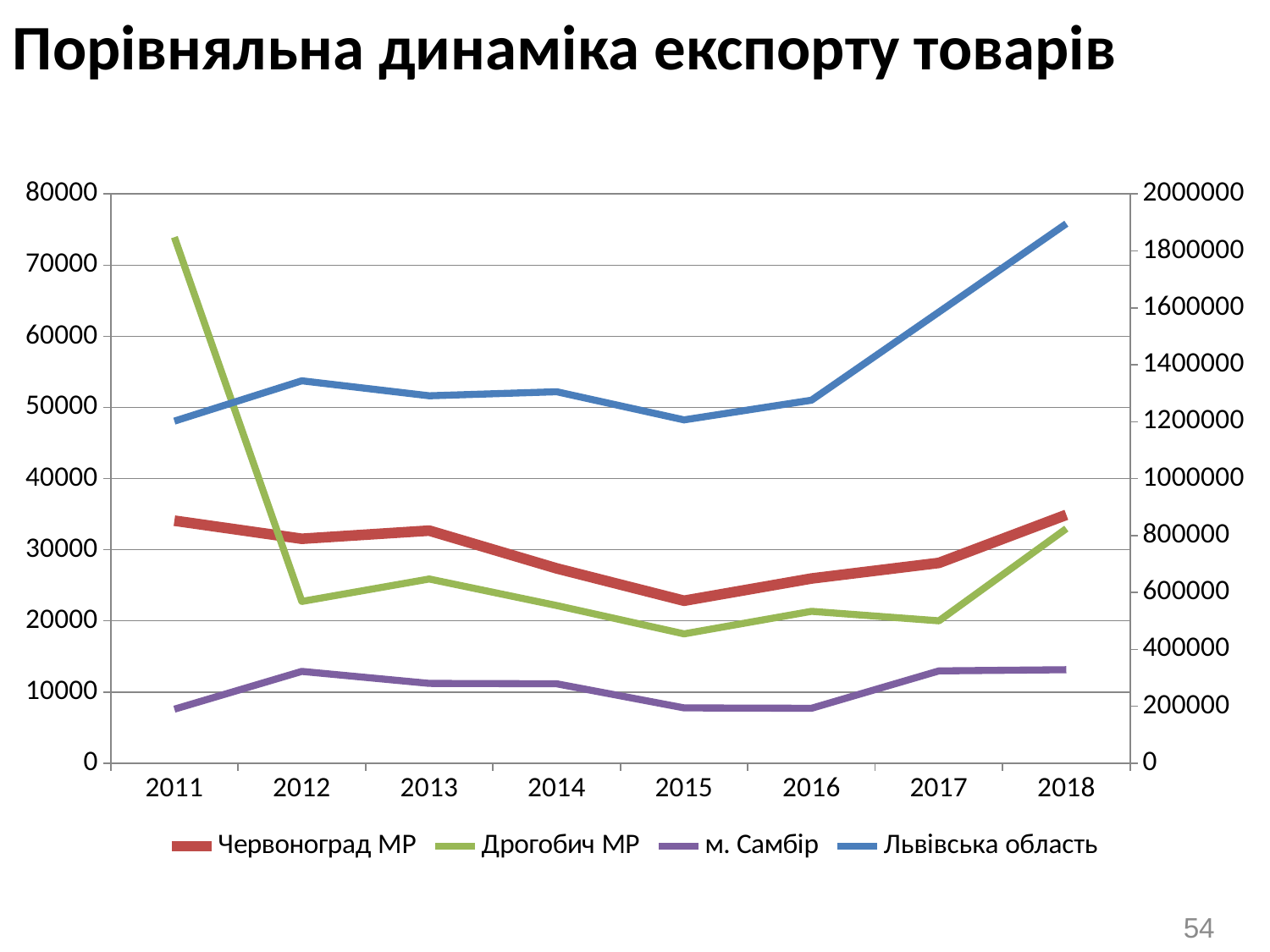

Порівняльна динаміка експорту товарів

### Chart

| Category | Червоноград МР | Дрогобич МР | м. Самбір | Львівська область |
|---|---|---|---|---|
| 2011 | 34076.8 | 73928.1 | 7587.9 | 1201931.1 |
| 2012 | 31539.9 | 22730.0 | 12901.1 | 1343535.6 |
| 2013 | 32685.1 | 25887.0 | 11212.4 | 1290869.3 |
| 2014 | 27371.7 | 22157.1 | 11157.1 | 1305077.7 |
| 2015 | 22830.4 | 18175.6 | 7770.3 | 1206324.8 |
| 2016 | 25952.0 | 21338.7 | 7712.7 | 1275566.1 |
| 2017 | 28144.7 | 20007.9 | 12966.5 | 1585154.1 |
| 2018 | 34911.2 | 32961.5 | 13133.9 | 1895635.5 |
54